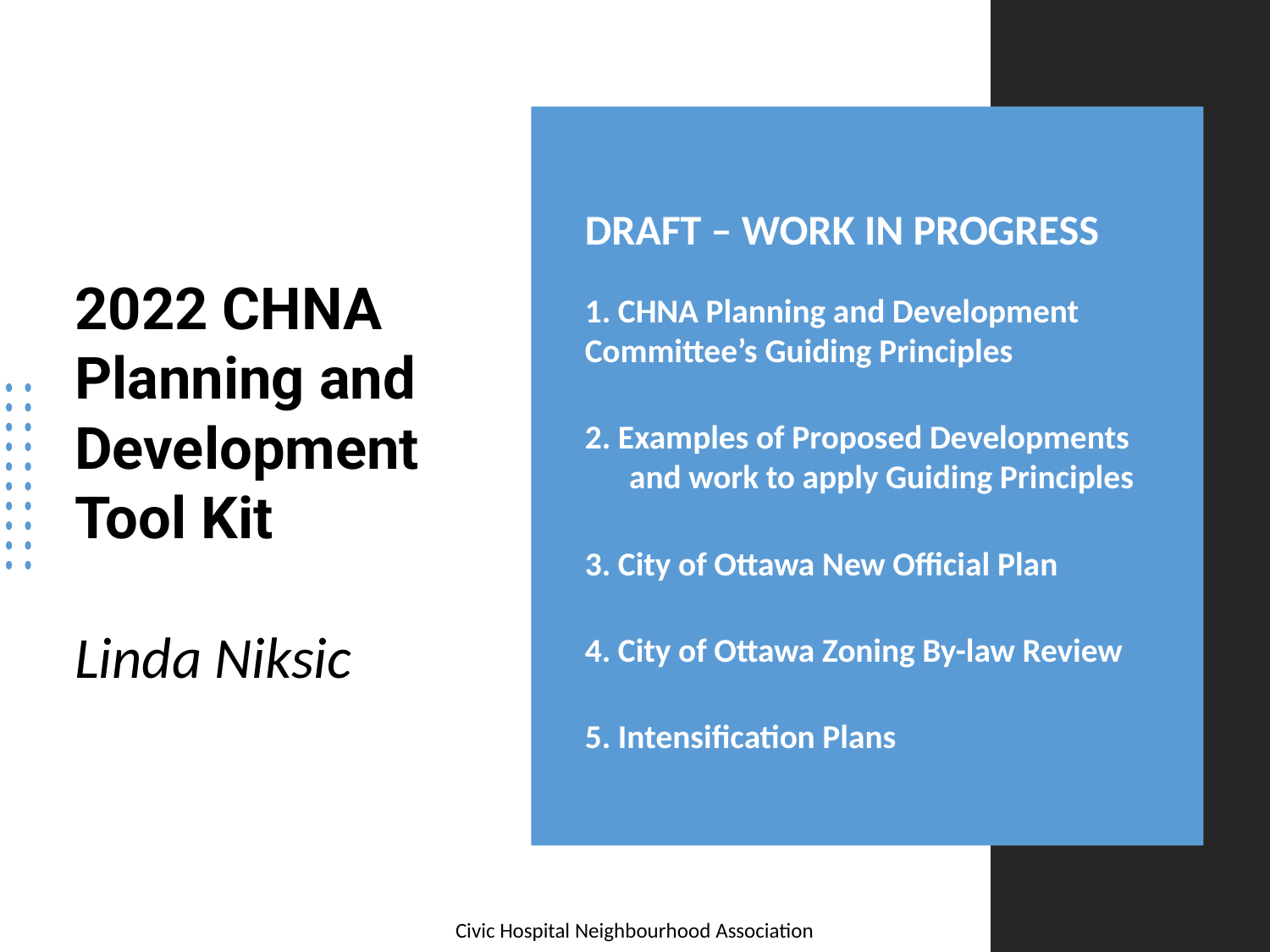

# 2022 CHNA Planning and Development Tool Kit Linda Niksic
DRAFT – WORK IN PROGRESS

1. CHNA Planning and Development Committee’s Guiding Principles

2. Examples of Proposed Developments and work to apply Guiding Principles

3. City of Ottawa New Official Plan

4. City of Ottawa Zoning By-law Review

5. Intensification Plans

Civic Hospital Neighbourhood Association